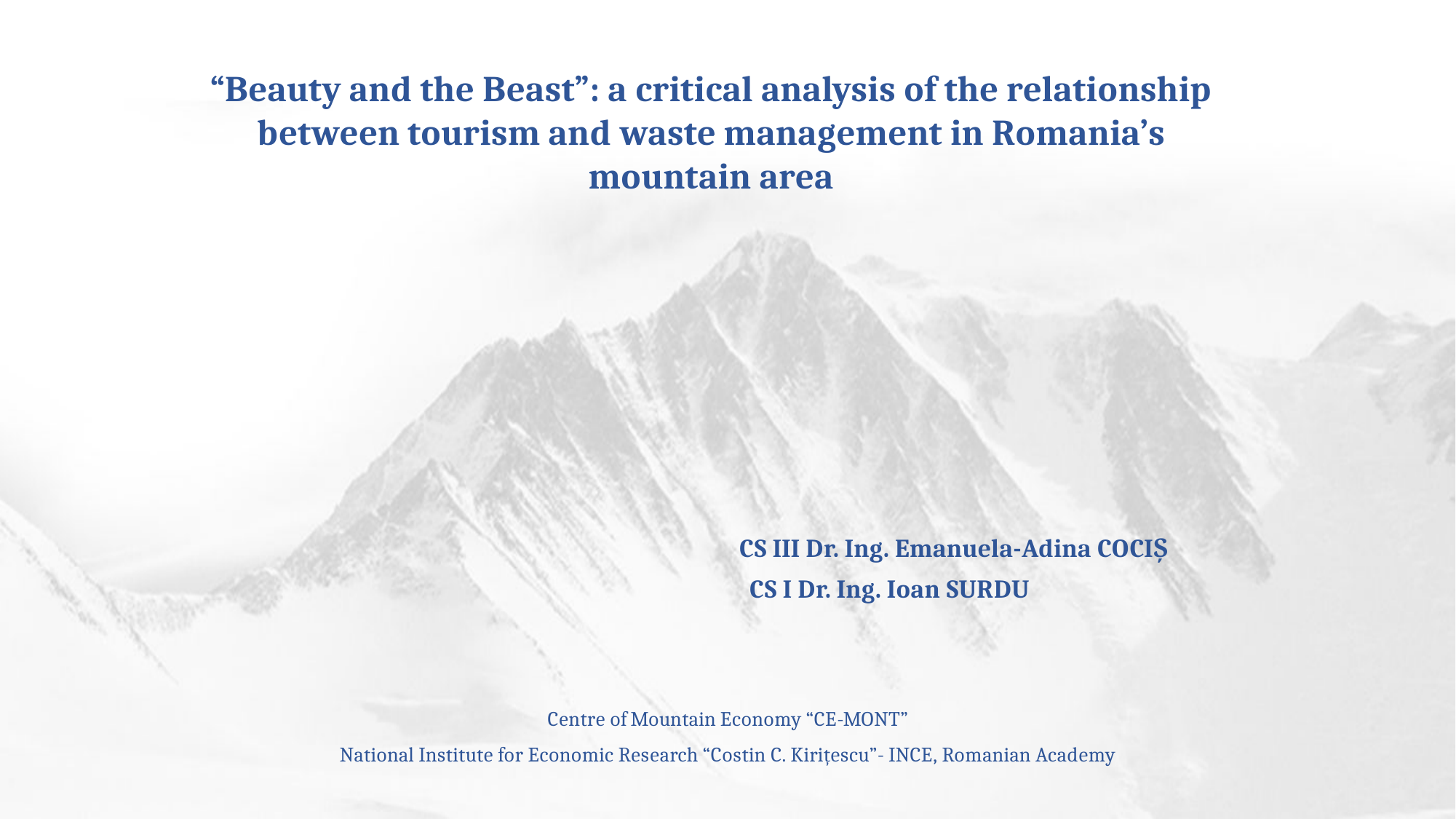

“Beauty and the Beast”: a critical analysis of the relationship between tourism and waste management in Romania’s mountain area
#

					CS III Dr. Ing. Emanuela-Adina COCIȘ
	         		         CS I Dr. Ing. Ioan SURDU

Centre of Mountain Economy “CE-MONT”
National Institute for Economic Research “Costin C. Kiriţescu”- INCE, Romanian Academy